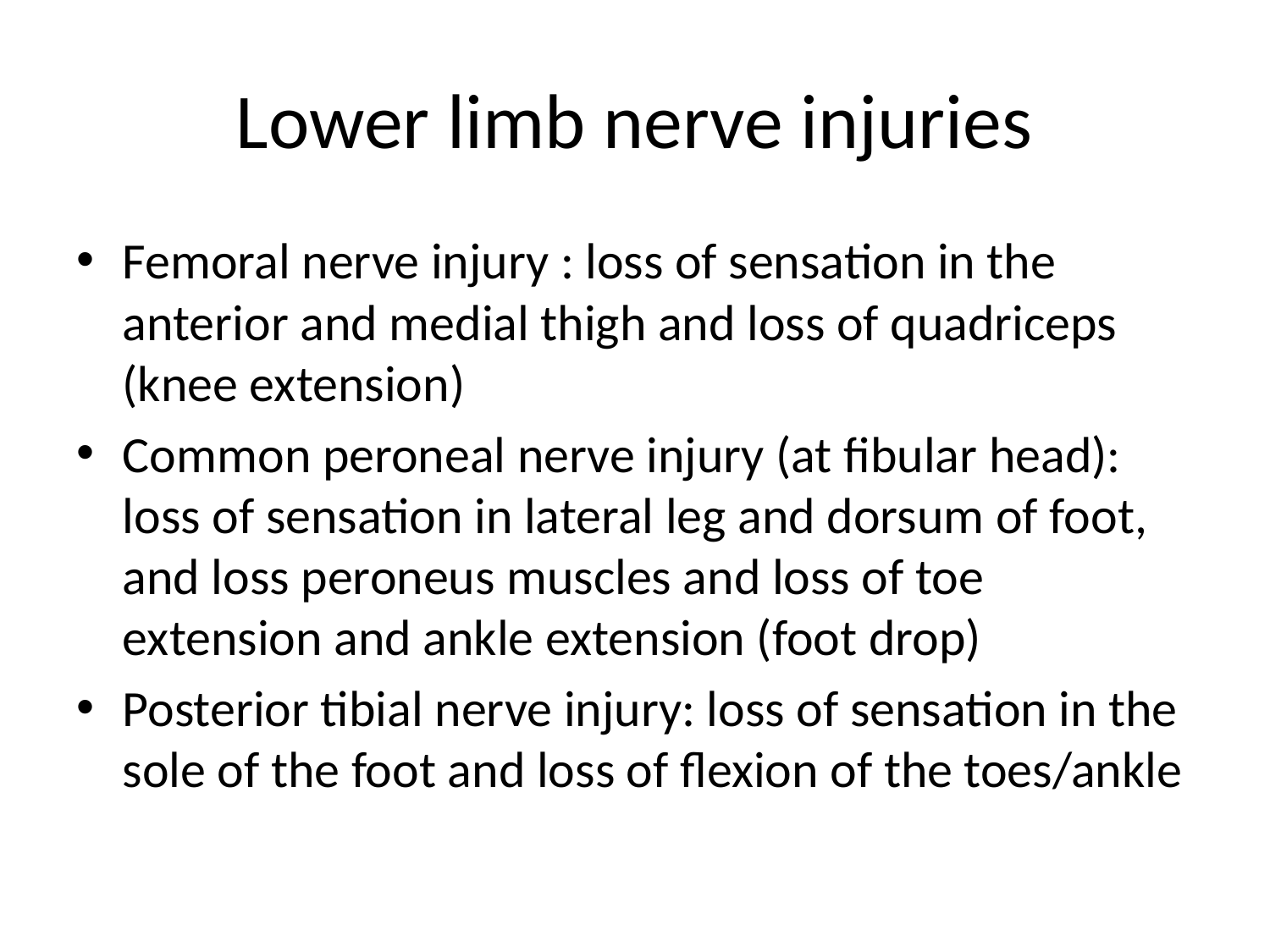

# Lower limb nerve injuries
Femoral nerve injury : loss of sensation in the anterior and medial thigh and loss of quadriceps (knee extension)
Common peroneal nerve injury (at fibular head): loss of sensation in lateral leg and dorsum of foot, and loss peroneus muscles and loss of toe extension and ankle extension (foot drop)
Posterior tibial nerve injury: loss of sensation in the sole of the foot and loss of flexion of the toes/ankle